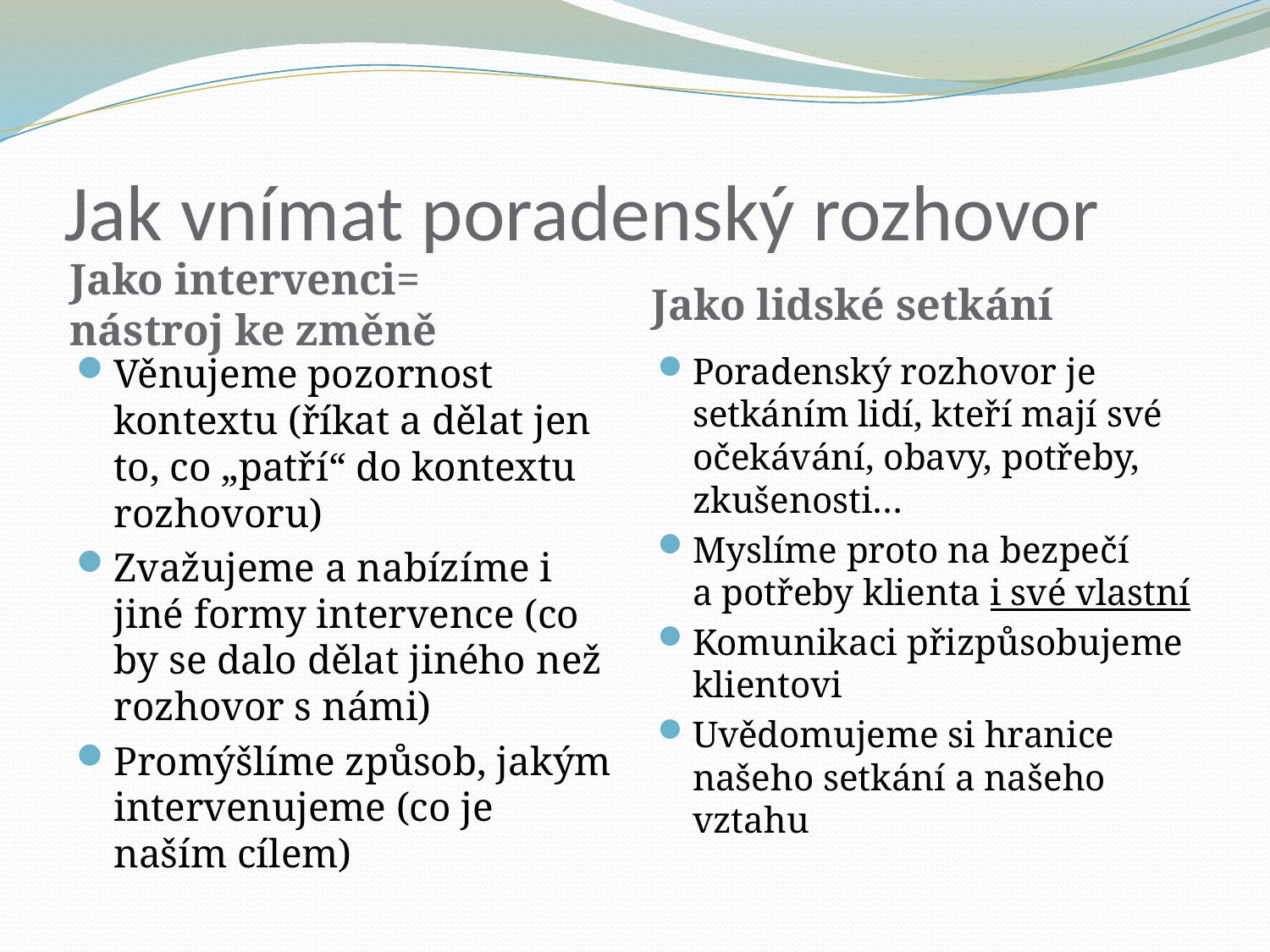

# Jak vnímat poradenský rozhovor
Jako intervenci=         nástroj ke změně
Jako lidské setkání
Věnujeme pozornost kontextu (říkat a dělat jen to, co „patří“ do kontextu rozhovoru)
Zvažujeme a nabízíme i jiné formy intervence (co by se dalo dělat jiného než rozhovor s námi)
Promýšlíme způsob, jakým intervenujeme (co je naším cílem)
Poradenský rozhovor je setkáním lidí, kteří mají své očekávání, obavy, potřeby, zkušenosti…
Myslíme proto na bezpečí      a potřeby klienta i své vlastní
Komunikaci přizpůsobujeme klientovi
Uvědomujeme si hranice našeho setkání a našeho vztahu